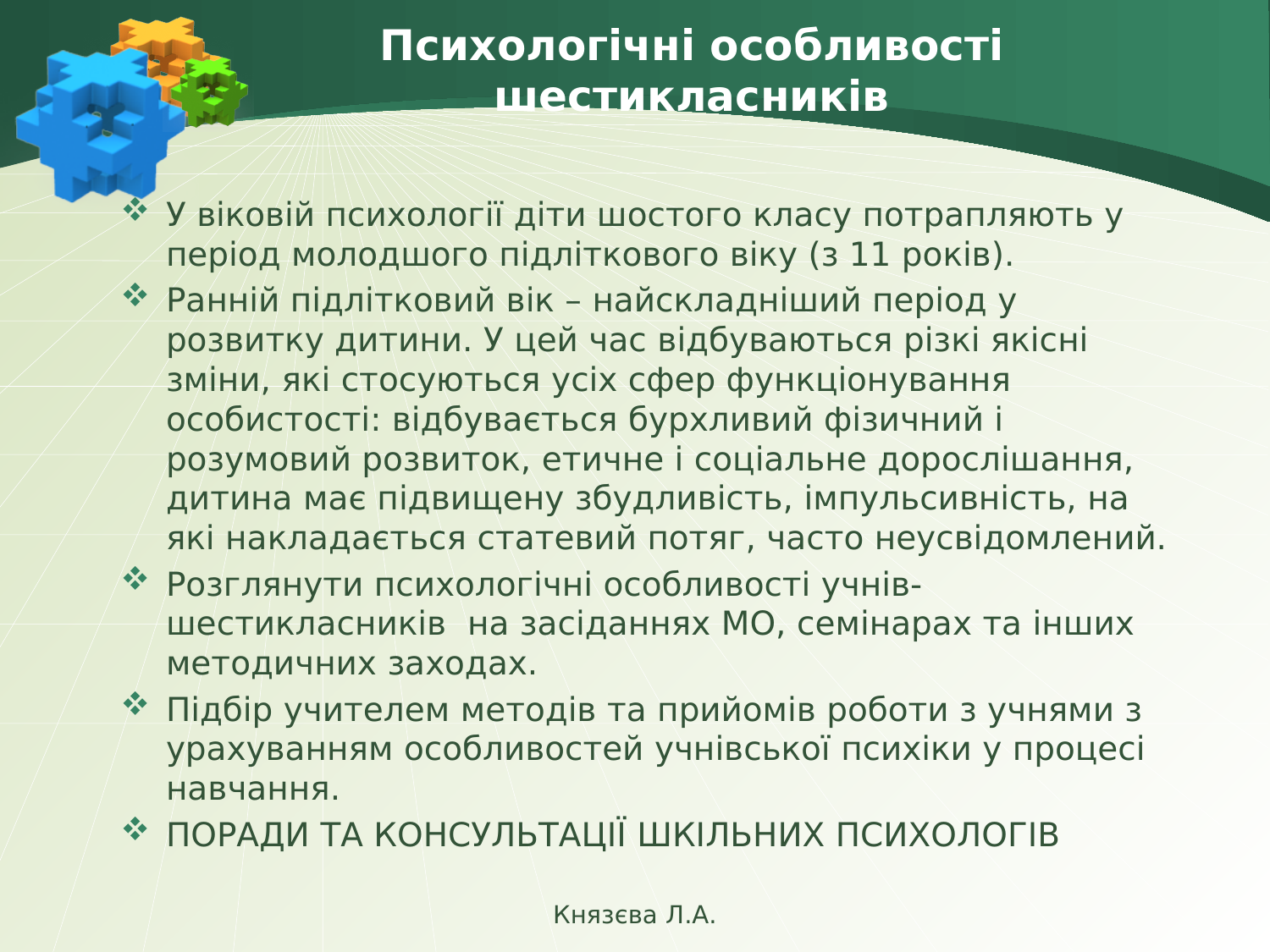

# Психологічні особливості шестикласників
У віковій психології діти шостого класу потрапляють у період молодшого підліткового віку (з 11 років).
Ранній підлітковий вік – найскладніший період у розвитку дитини. У цей час відбуваються різкі якісні зміни, які стосуються усіх сфер функціонування особистості: відбувається бурхливий фізичний і розумовий розвиток, етичне і соціальне дорослішання, дитина має підвищену збудливість, імпульсивність, на які накладається статевий потяг, часто неусвідомлений.
Розглянути психологічні особливості учнів-шестикласників  на засіданнях МО, семінарах та інших методичних заходах.
Підбір учителем методів та прийомів роботи з учнями з урахуванням особливостей учнівської психіки у процесі навчання.
ПОРАДИ ТА КОНСУЛЬТАЦІЇ ШКІЛЬНИХ ПСИХОЛОГІВ

Князєва Л.А.